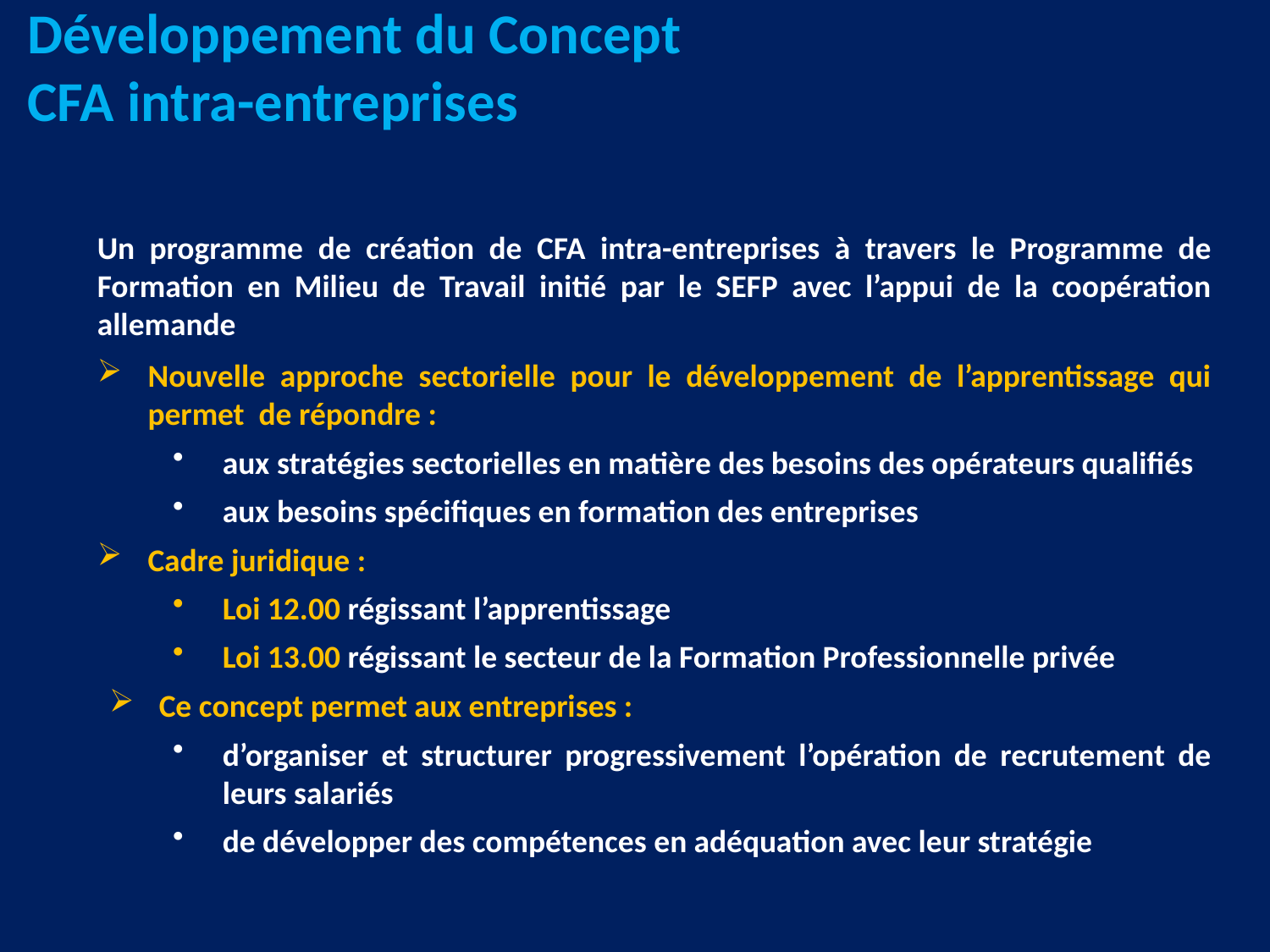

# Développement du Concept CFA intra-entreprises
Un programme de création de CFA intra-entreprises à travers le Programme de Formation en Milieu de Travail initié par le SEFP avec l’appui de la coopération allemande
Nouvelle approche sectorielle pour le développement de l’apprentissage qui permet  de répondre :
aux stratégies sectorielles en matière des besoins des opérateurs qualifiés
aux besoins spécifiques en formation des entreprises
Cadre juridique :
Loi 12.00 régissant l’apprentissage
Loi 13.00 régissant le secteur de la Formation Professionnelle privée
Ce concept permet aux entreprises :
d’organiser et structurer progressivement l’opération de recrutement de leurs salariés
de développer des compétences en adéquation avec leur stratégie